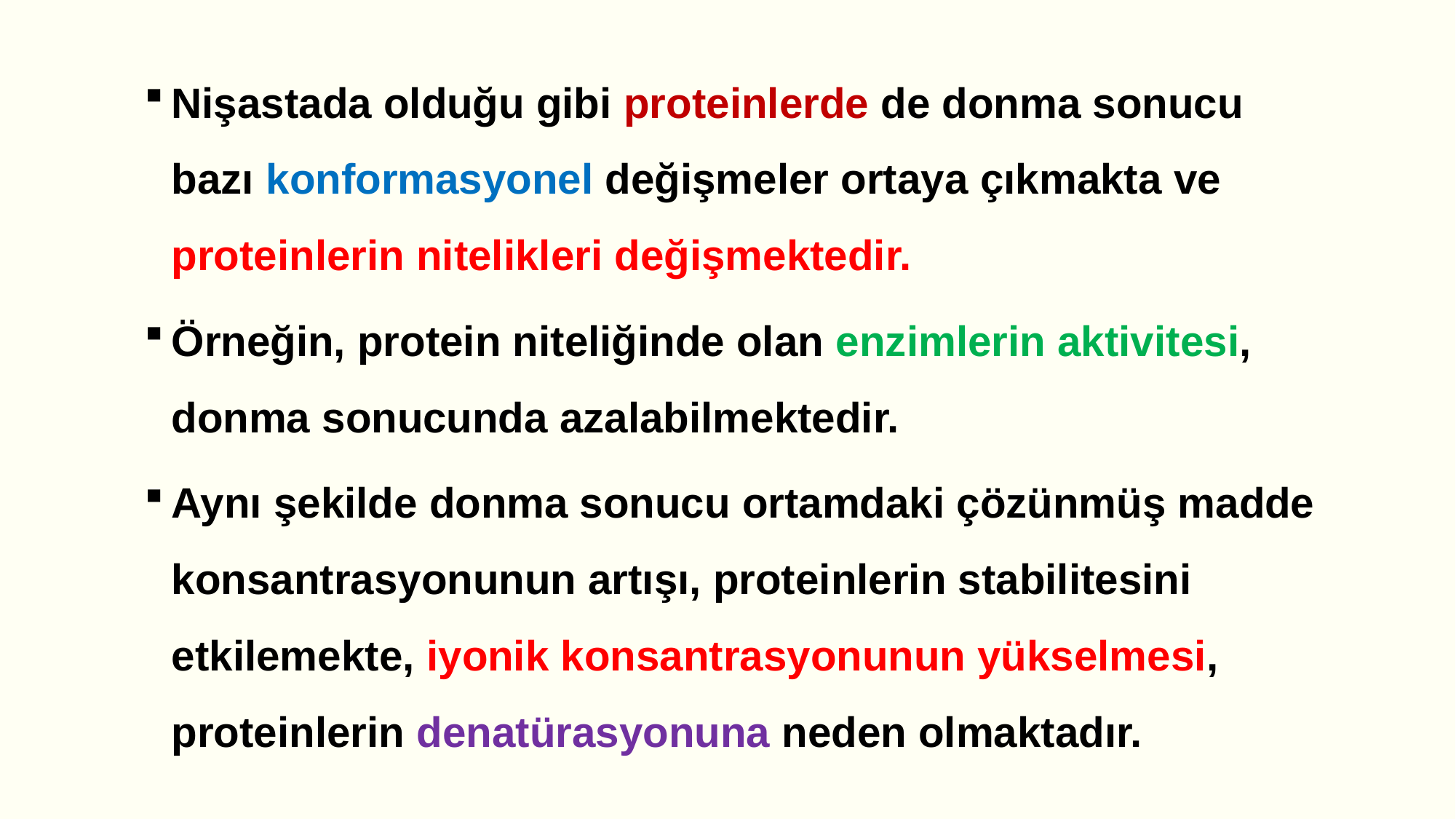

Nişastada olduğu gibi proteinlerde de donma sonucu bazı konformasyonel değişmeler ortaya çıkmakta ve proteinlerin nitelikleri değişmektedir.
Örneğin, protein niteliğinde olan enzimlerin aktivitesi, donma sonucunda azalabilmektedir.
Aynı şekilde donma sonucu ortamdaki çözünmüş madde konsantrasyonunun artışı, proteinlerin stabilitesini etkilemekte, iyonik konsantrasyonunun yükselmesi, proteinlerin denatürasyonuna neden olmaktadır.